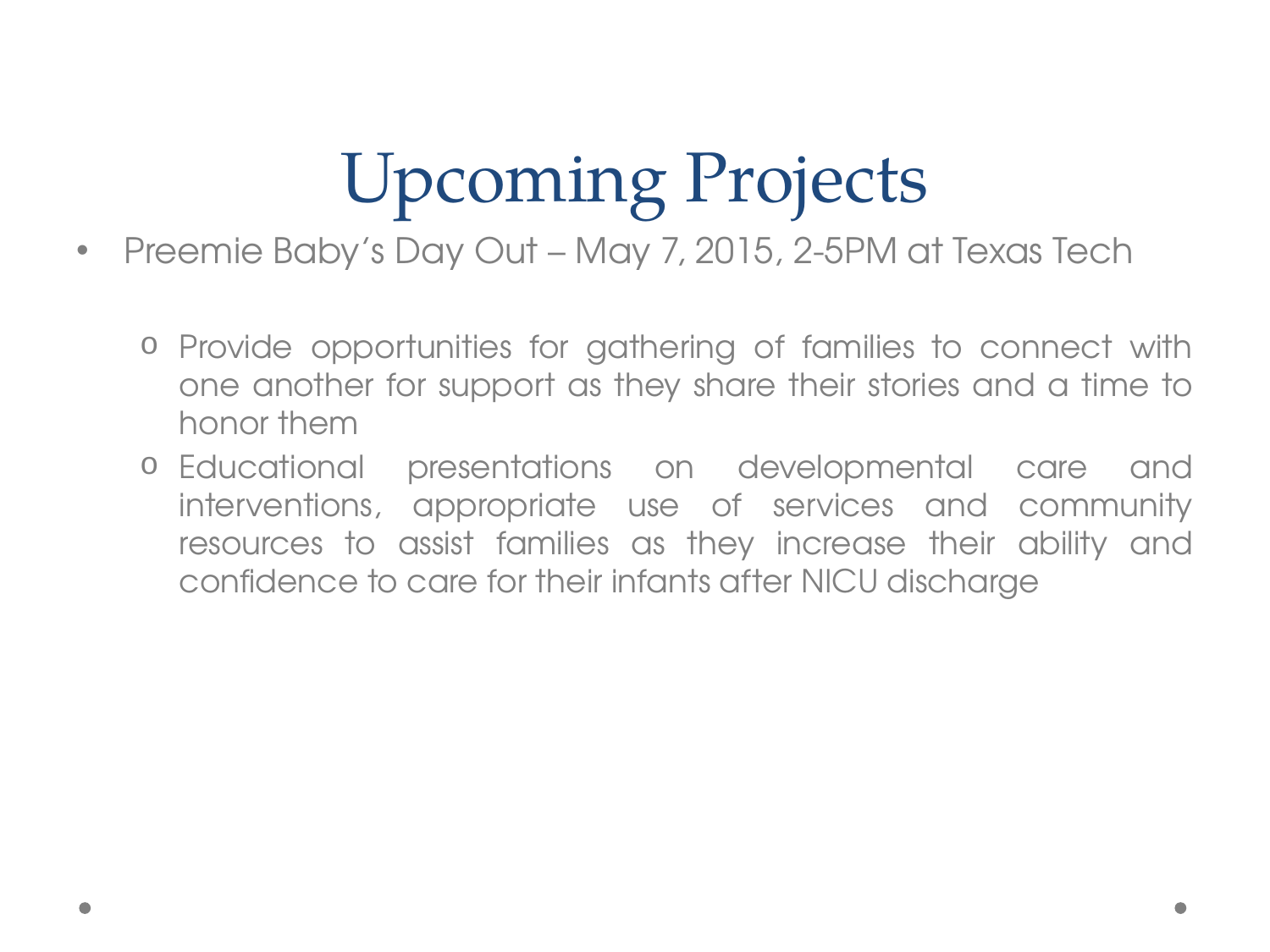

# Upcoming Projects
Preemie Baby’s Day Out – May 7, 2015, 2-5PM at Texas Tech

Provide opportunities for gathering of families to connect with one another for support as they share their stories and a time to honor them
Educational presentations on developmental care and interventions, appropriate use of services and community resources to assist families as they increase their ability and confidence to care for their infants after NICU discharge